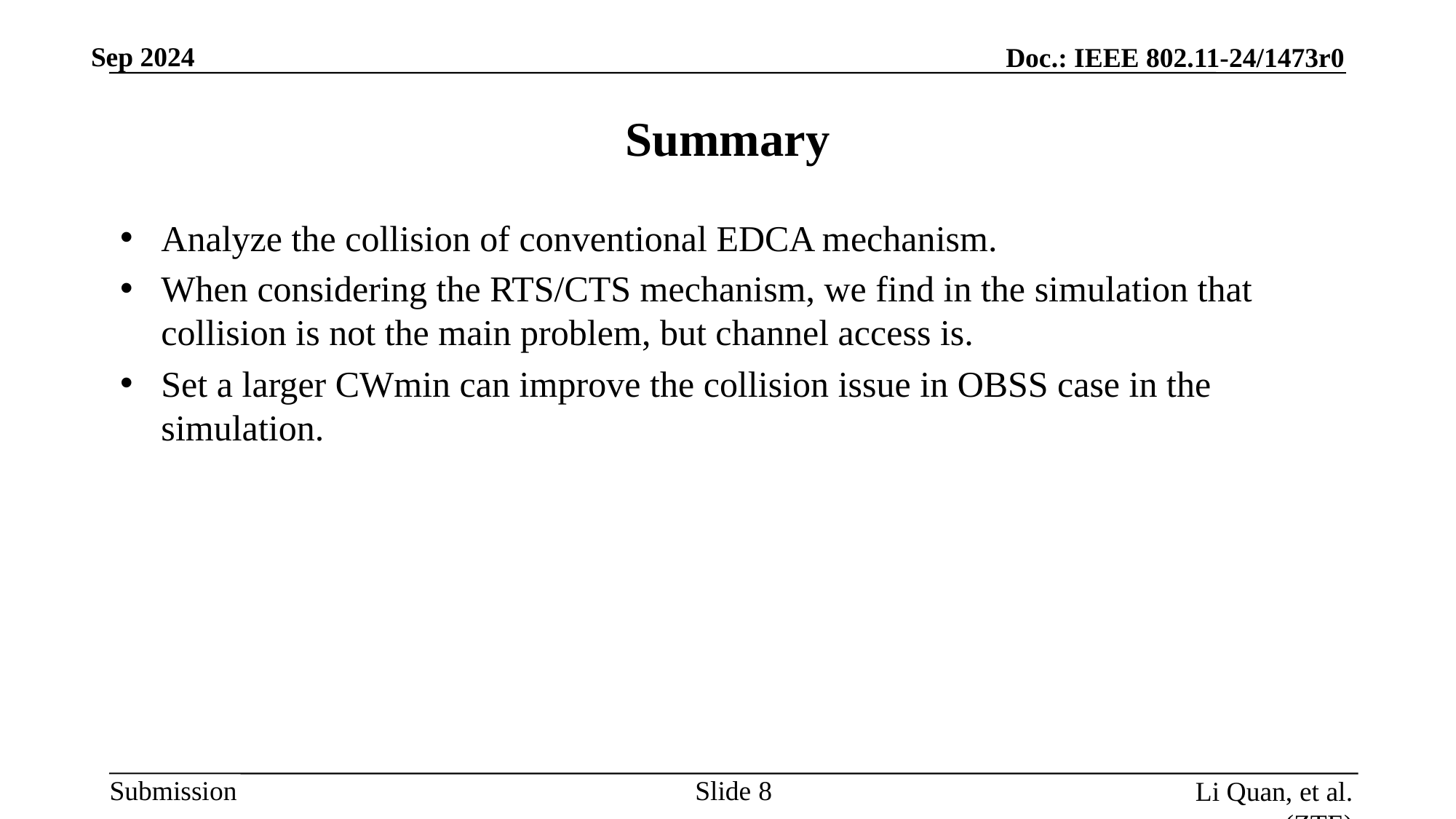

# Summary
Analyze the collision of conventional EDCA mechanism.
When considering the RTS/CTS mechanism, we find in the simulation that collision is not the main problem, but channel access is.
Set a larger CWmin can improve the collision issue in OBSS case in the simulation.

Slide 8
Li Quan, et al. (ZTE)